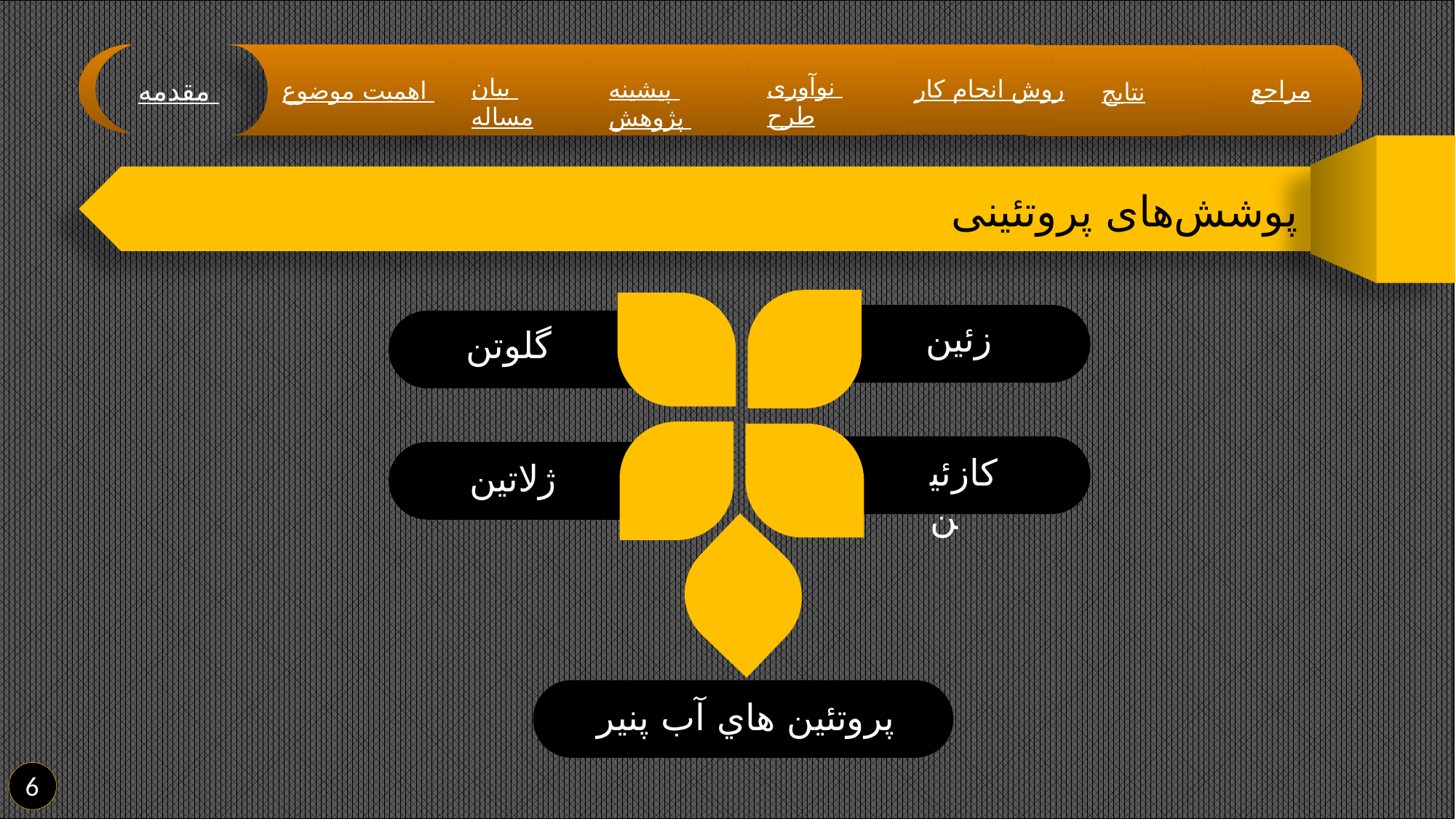

نوآوری طرح
بیان مساله
مقدمه
پیشینه پژوهش
روش انجام کار
مراجع
اهمیت موضوع
نتایج

پوشش‌های پروتئینی

زئين

گلوتن

كازئين
ژلاتين

پروتئين هاي آب پنير

6